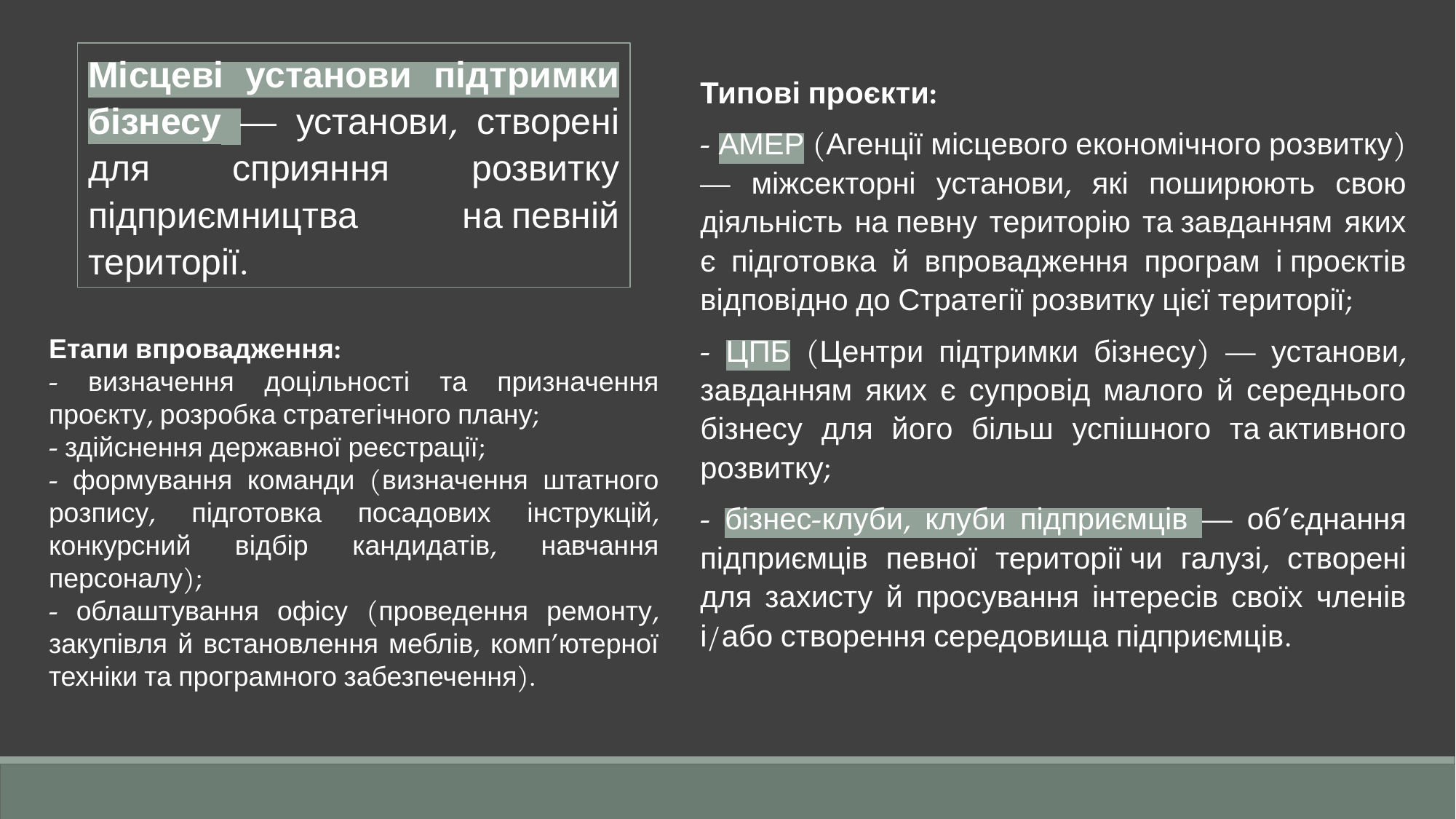

Місцеві установи підтримки бізнесу — установи, створені для сприяння розвитку підприємництва на певній території.
Типові проєкти:
- АМЕР (Агенції місцевого економічного розвитку) — міжсекторні установи, які поширюють свою діяльність на певну територію та завданням яких є підготовка й впровадження програм і проєктів відповідно до Стратегії розвитку цієї території;
- ЦПБ (Центри підтримки бізнесу) — установи, завданням яких є супровід малого й середнього бізнесу для його більш успішного та активного розвитку;
- бізнес-клуби, клуби підприємців — об’єднання підприємців певної території чи галузі, створені для захисту й просування інтересів своїх членів і/або створення середовища підприємців.
Етапи впровадження:
- визначення доцільності та призначення проєкту, розробка стратегічного плану;
- здійснення державної реєстрації;
- формування команди (визначення штатного розпису, підготовка посадових інструкцій, конкурсний відбір кандидатів, навчання персоналу);
- облаштування офісу (проведення ремонту, закупівля й встановлення меблів, комп’ютерної техніки та програмного забезпечення).